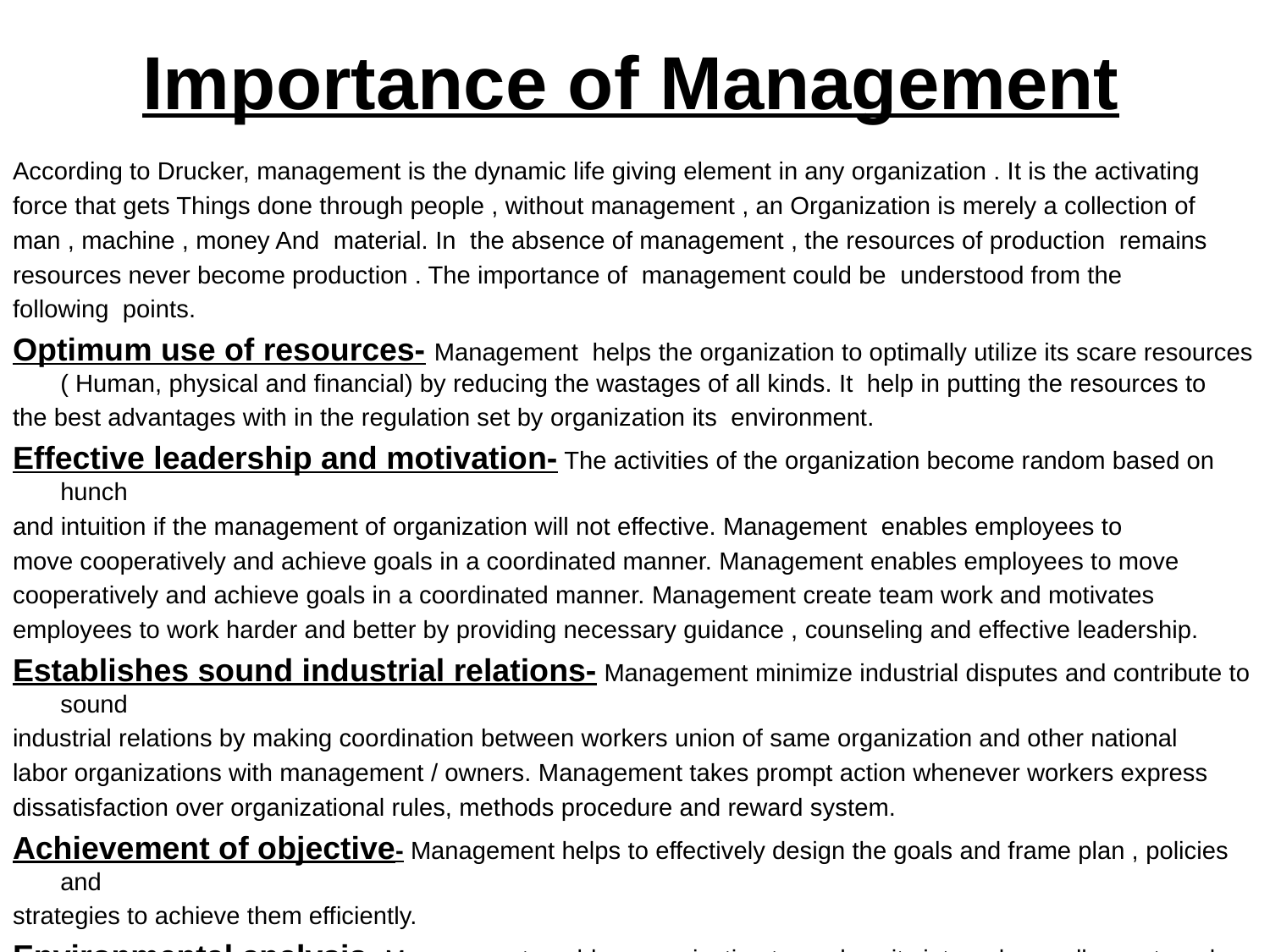

# Importance of Management
According to Drucker, management is the dynamic life giving element in any organization . It is the activating
force that gets Things done through people , without management , an Organization is merely a collection of
man , machine , money And  material. In  the absence of management , the resources of production  remains
resources never become production . The importance of  management could be  understood from the
following  points.
Optimum use of resources- Management  helps the organization to optimally utilize its scare resources ( Human, physical and financial) by reducing the wastages of all kinds. It  help in putting the resources to
the best advantages with in the regulation set by organization its  environment.
Effective leadership and motivation- The activities of the organization become random based on hunch
and intuition if the management of organization will not effective. Management  enables employees to
move cooperatively and achieve goals in a coordinated manner. Management enables employees to move
cooperatively and achieve goals in a coordinated manner. Management create team work and motivates
employees to work harder and better by providing necessary guidance , counseling and effective leadership.
Establishes sound industrial relations- Management minimize industrial disputes and contribute to sound
industrial relations by making coordination between workers union of same organization and other national
labor organizations with management / owners. Management takes prompt action whenever workers express
dissatisfaction over organizational rules, methods procedure and reward system.
Achievement of objective- Management helps to effectively design the goals and frame plan , policies and
strategies to achieve them efficiently.
Environmental analysis- Management enables organization to analyze its internal as well as external
environmental opportunity and business gains.